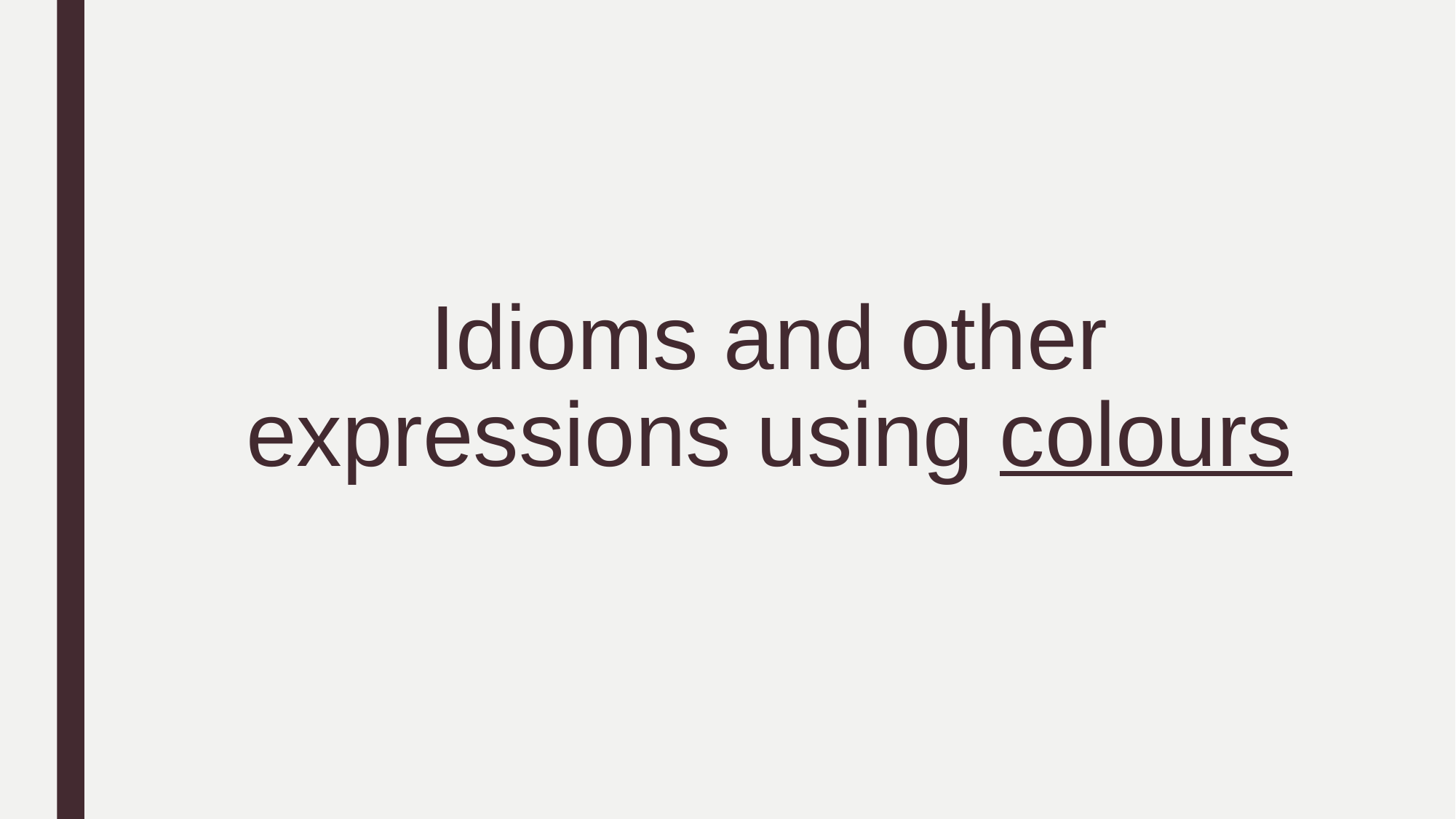

# Idioms and other expressions using colours